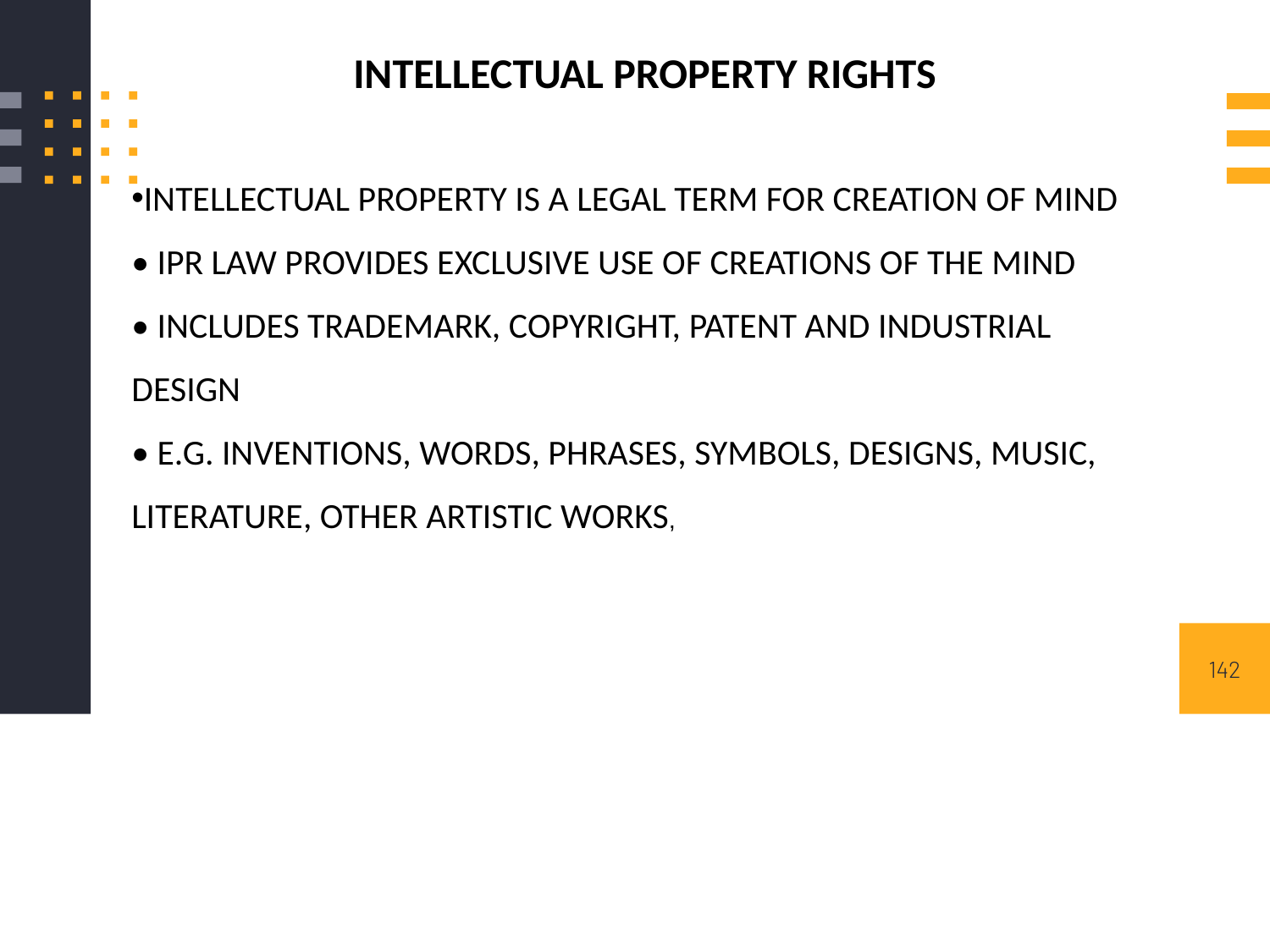

INTELLECTUAL PROPERTY RIGHTS
INTELLECTUAL PROPERTY IS A LEGAL TERM FOR CREATION OF MIND
• IPR LAW PROVIDES EXCLUSIVE USE OF CREATIONS OF THE MIND
• INCLUDES TRADEMARK, COPYRIGHT, PATENT AND INDUSTRIAL DESIGN
• E.G. INVENTIONS, WORDS, PHRASES, SYMBOLS, DESIGNS, MUSIC, LITERATURE, OTHER ARTISTIC WORKS,
142